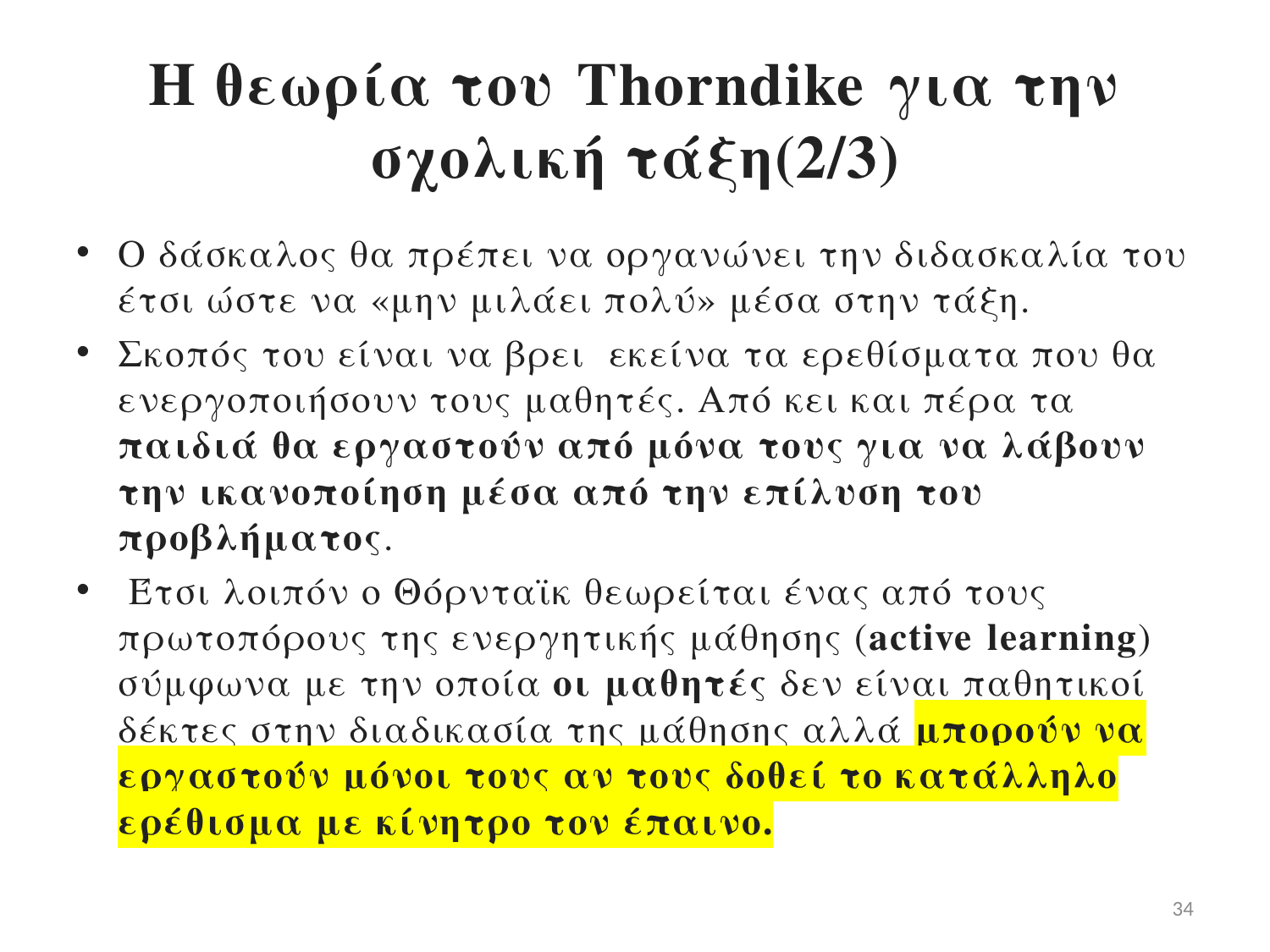

# H θεωρία του Thorndike για την σχολική τάξη(2/3)
Ο δάσκαλος θα πρέπει να οργανώνει την διδασκαλία του έτσι ώστε να «μην μιλάει πολύ» μέσα στην τάξη.
Σκοπός του είναι να βρει  εκείνα τα ερεθίσματα που θα ενεργοποιήσουν τους μαθητές. Από κει και πέρα τα παιδιά θα εργαστούν από μόνα τους για να λάβουν την ικανοποίηση μέσα από την επίλυση του προβλήματος.
 Έτσι λοιπόν ο Θόρνταϊκ θεωρείται ένας από τους πρωτοπόρους της ενεργητικής μάθησης (active learning) σύμφωνα με την οποία οι μαθητές δεν είναι παθητικοί δέκτες στην διαδικασία της μάθησης αλλά μπορούν να εργαστούν μόνοι τους αν τους δοθεί το κατάλληλο ερέθισμα με κίνητρο τον έπαινο.

34